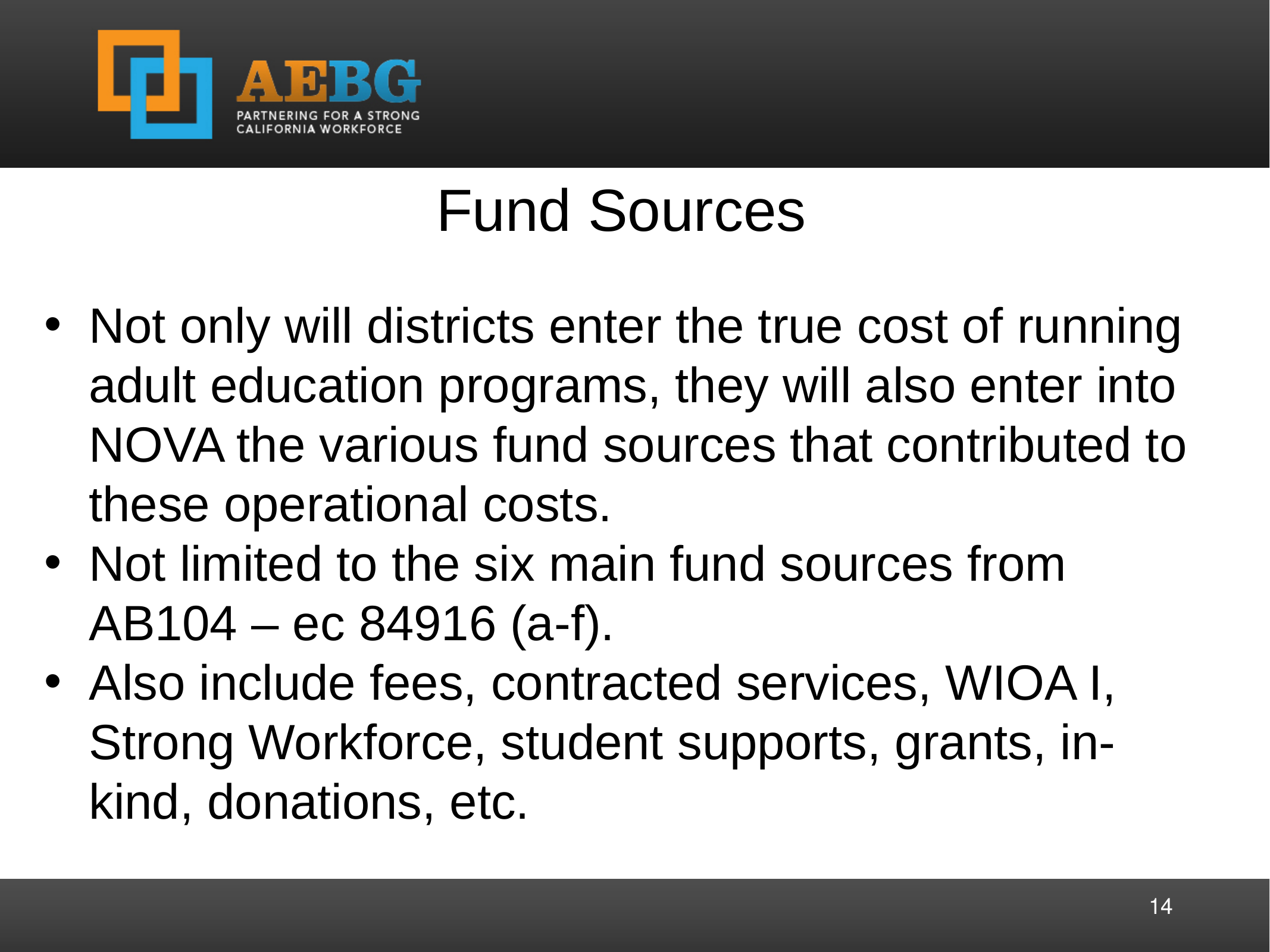

Fund Sources

Not only will districts enter the true cost of running adult education programs, they will also enter into NOVA the various fund sources that contributed to these operational costs.
Not limited to the six main fund sources from AB104 – ec 84916 (a-f).
Also include fees, contracted services, WIOA I, Strong Workforce, student supports, grants, in-kind, donations, etc.
14